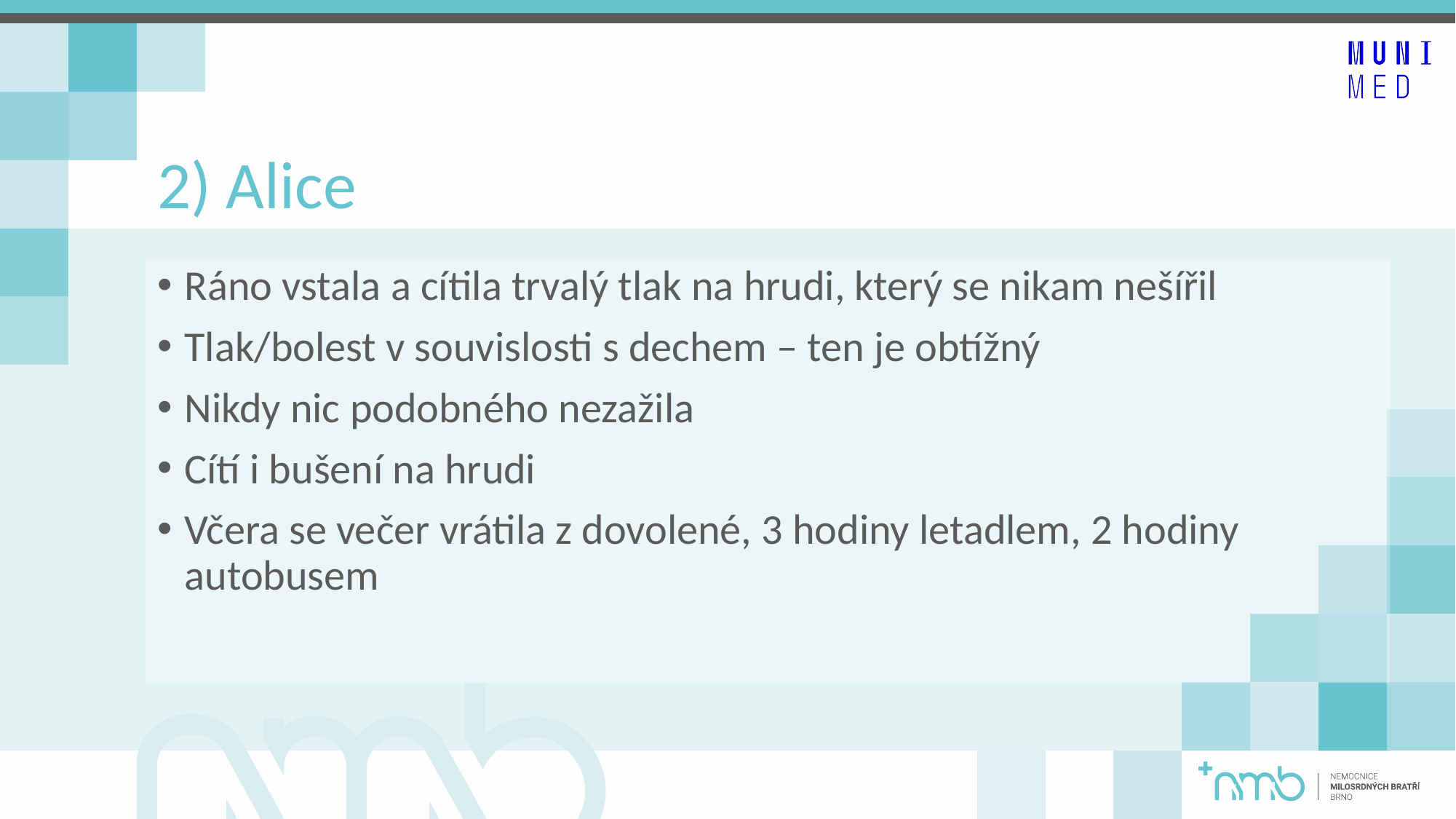

# 2) Alice
Ráno vstala a cítila trvalý tlak na hrudi, který se nikam nešířil
Tlak/bolest v souvislosti s dechem – ten je obtížný
Nikdy nic podobného nezažila
Cítí i bušení na hrudi
Včera se večer vrátila z dovolené, 3 hodiny letadlem, 2 hodiny autobusem